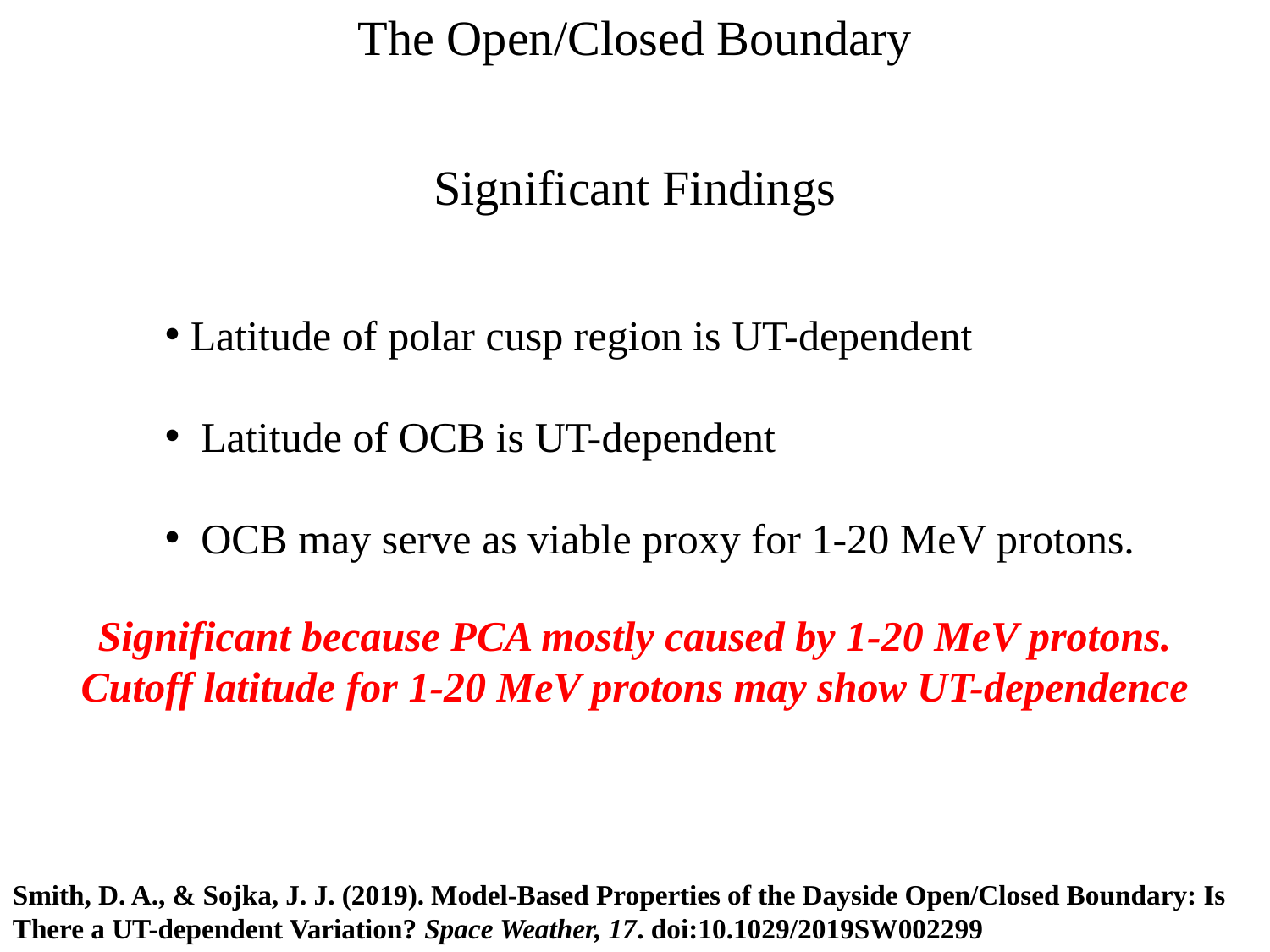

The Open/Closed Boundary
Significant Findings
 Latitude of polar cusp region is UT-dependent

  Latitude of OCB is UT-dependent

  OCB may serve as viable proxy for 1-20 MeV protons.
Significant because PCA mostly caused by 1-20 MeV protons.
Cutoff latitude for 1-20 MeV protons may show UT-dependence
Smith, D. A., & Sojka, J. J. (2019). Model-Based Properties of the Dayside Open/Closed Boundary: Is There a UT-dependent Variation? Space Weather, 17. doi:10.1029/2019SW002299